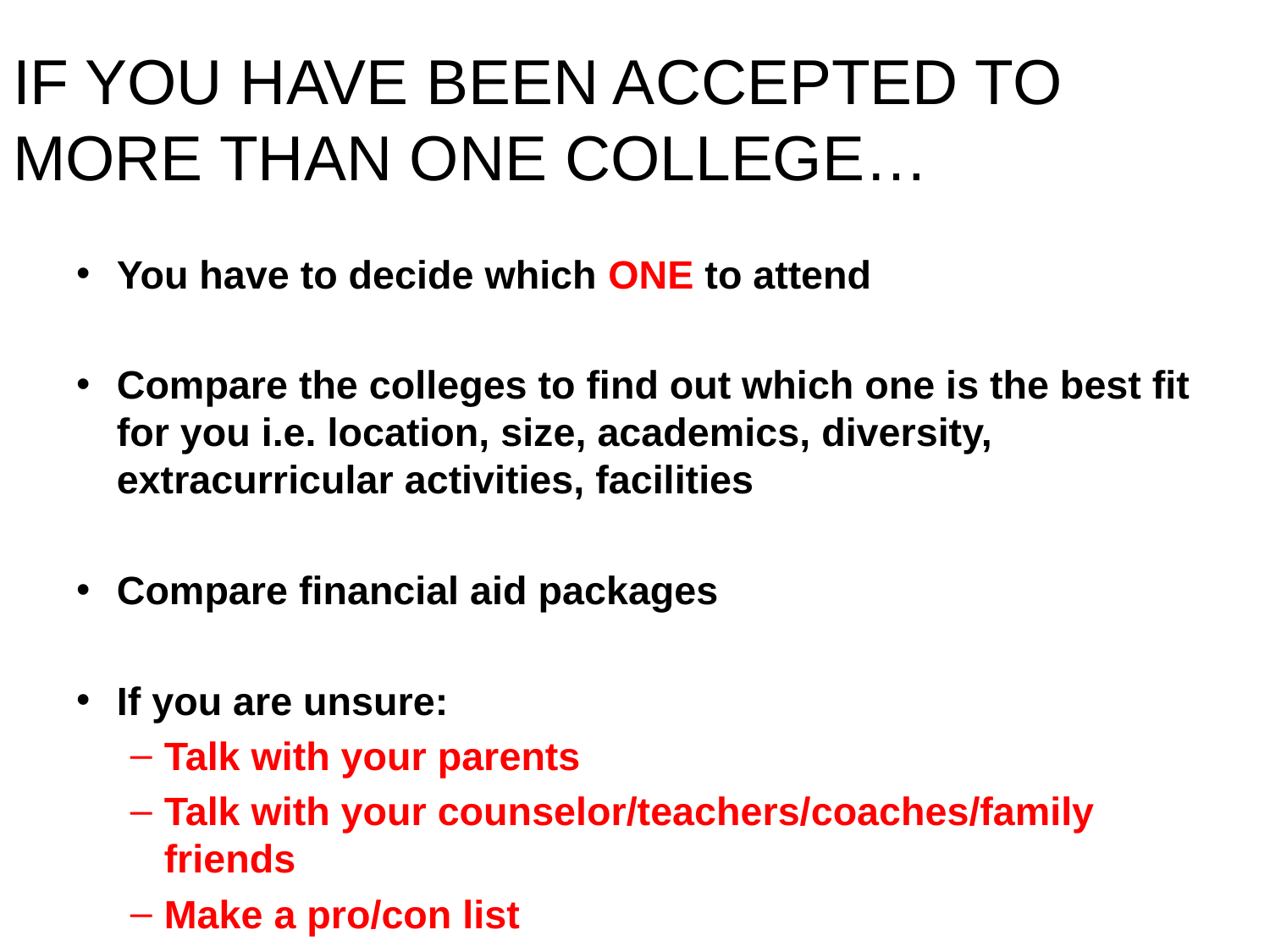

# IF YOU HAVE BEEN ACCEPTED TO MORE THAN ONE COLLEGE…

You have to decide which ONE to attend

Compare the colleges to find out which one is the best fit for you i.e. location, size, academics, diversity, extracurricular activities, facilities

Compare financial aid packages

If you are unsure:
Talk with your parents
Talk with your counselor/teachers/coaches/family friends
Make a pro/con list